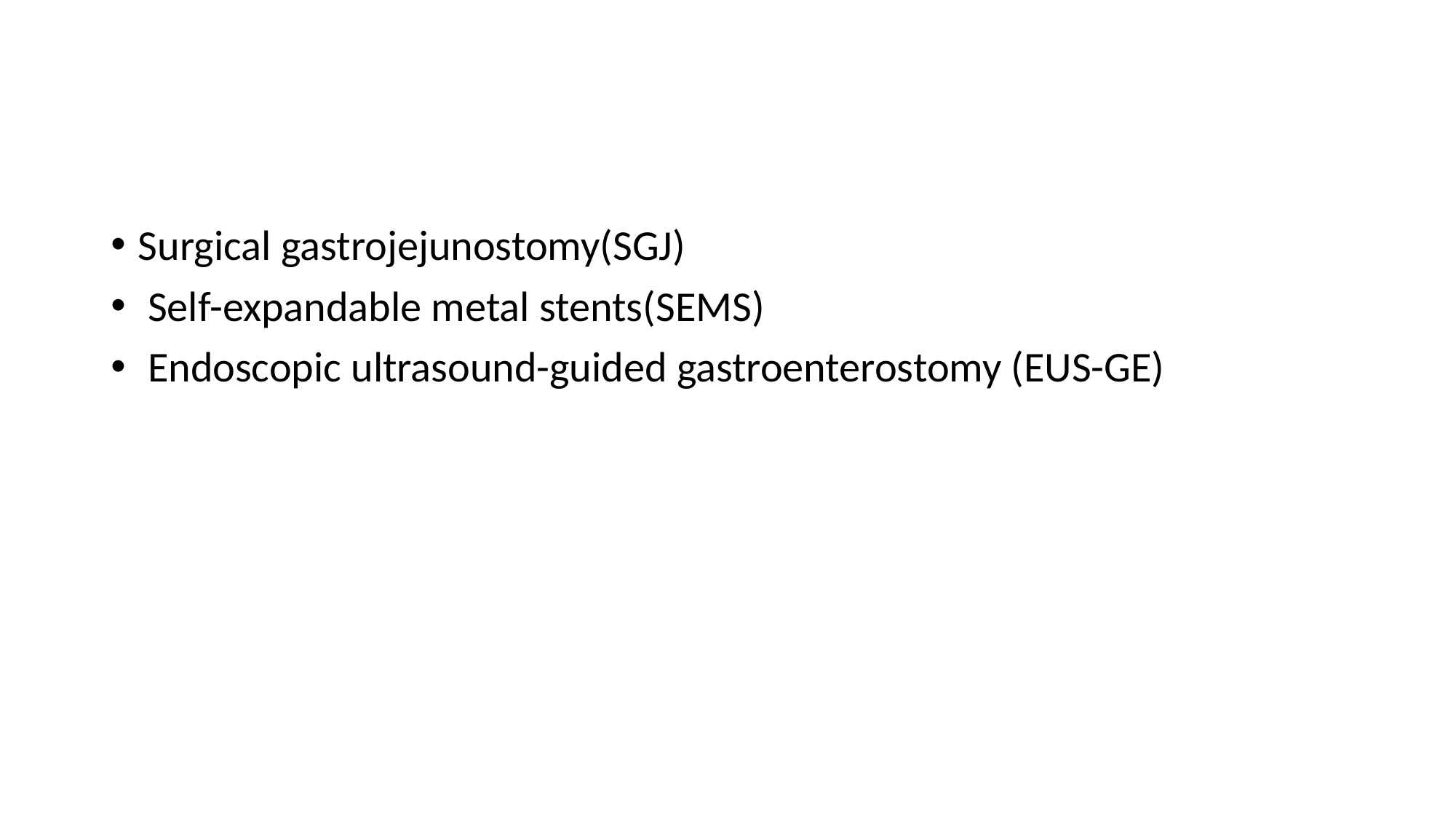

#
Surgical gastrojejunostomy(SGJ)
 Self-expandable metal stents(SEMS)
 Endoscopic ultrasound-guided gastroenterostomy (EUS-GE)